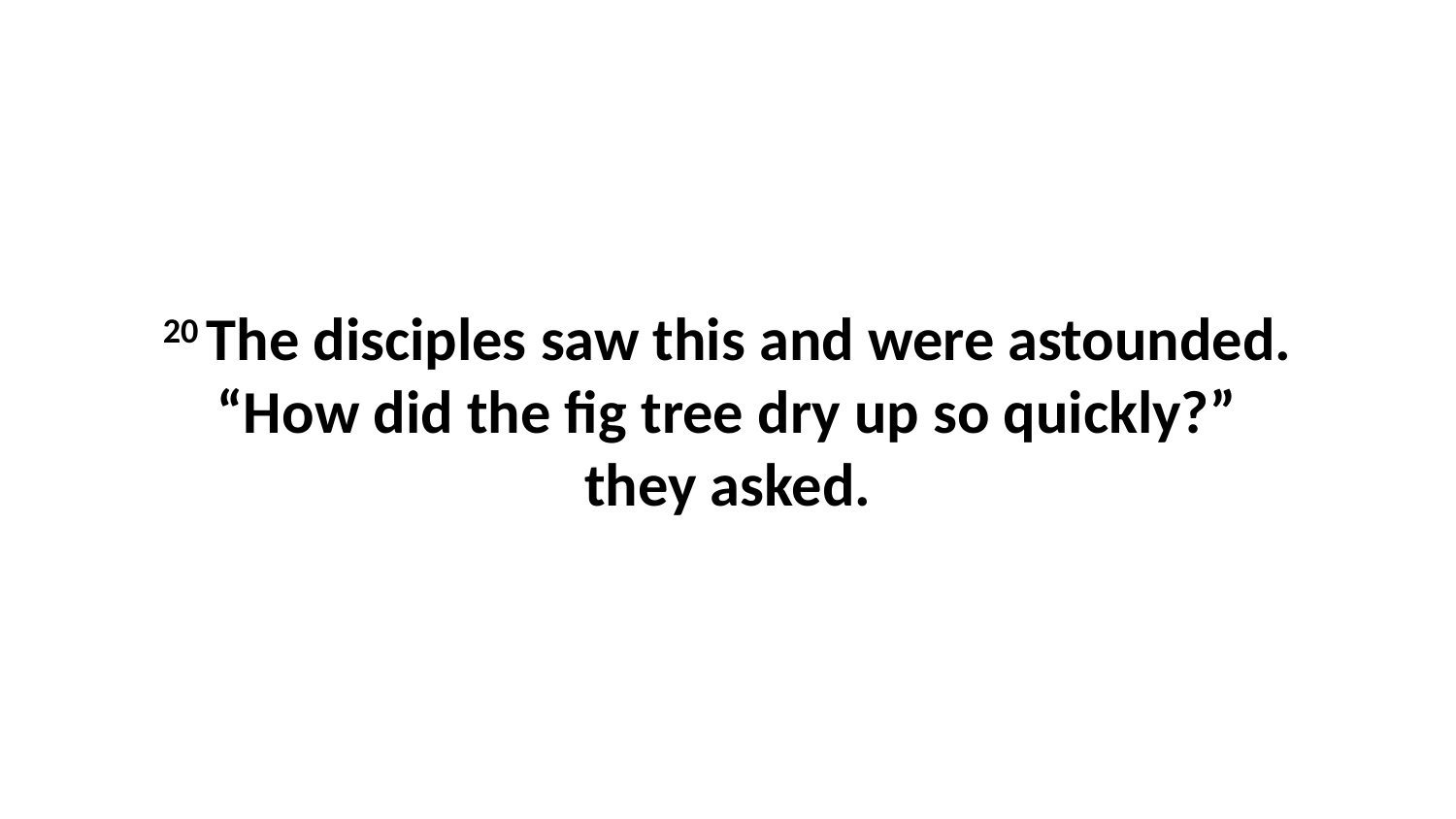

20 The disciples saw this and were astounded. “How did the fig tree dry up so quickly?” they asked.